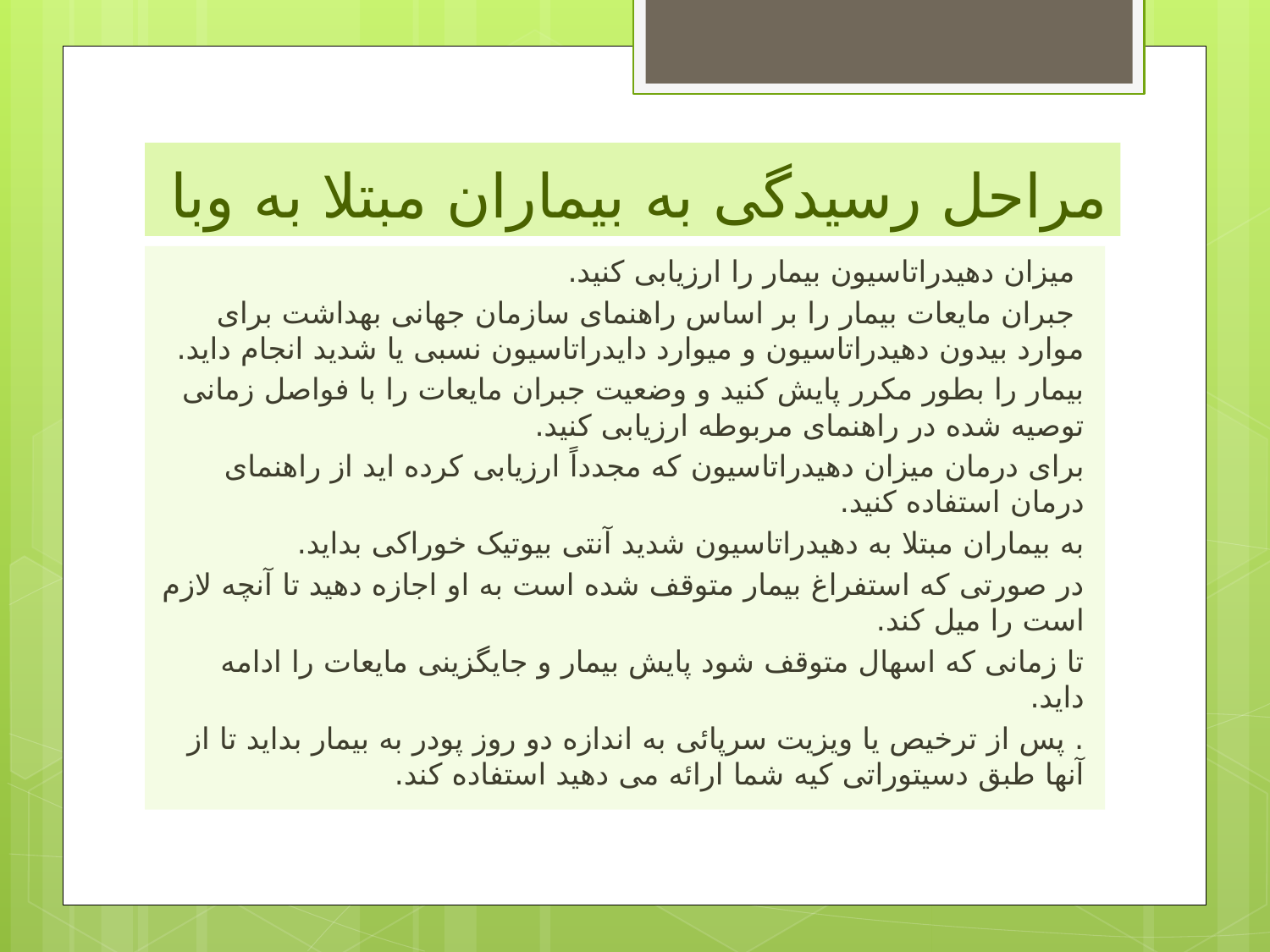

# مراحل رسیدگی به بیماران مبتلا به وبا
 میزان دهیدراتاسیون بیمار را ارزیابی کنید.
 جبران مایعات بیمار را بر اساس راهنمای سازمان جهانی بهداشت برای موارد بیدون دهیدراتاسیون و میوارد دایدراتاسیون نسبی یا شدید انجام داید.
بیمار را بطور مکرر پایش کنید و وضعیت جبران مایعات را با فواصل زمانی توصیه شده در راهنمای مربوطه ارزیابی کنید.
برای درمان میزان دهیدراتاسیون که مجدداً ارزیابی کرده اید از راهنمای درمان استفاده کنید.
به بیماران مبتلا به دهیدراتاسیون شدید آنتی بیوتیک خوراکی بداید.
در صورتی که استفراغ بیمار متوقف شده است به او اجازه دهید تا آنچه لازم است را میل کند.
تا زمانی که اسهال متوقف شود پایش بیمار و جایگزینی مایعات را ادامه داید.
. پس از ترخیص یا ویزیت سرپائی به اندازه دو روز پودر به بیمار بداید تا از آنها طبق دسیتوراتی کیه شما ارائه می دهید استفاده کند.